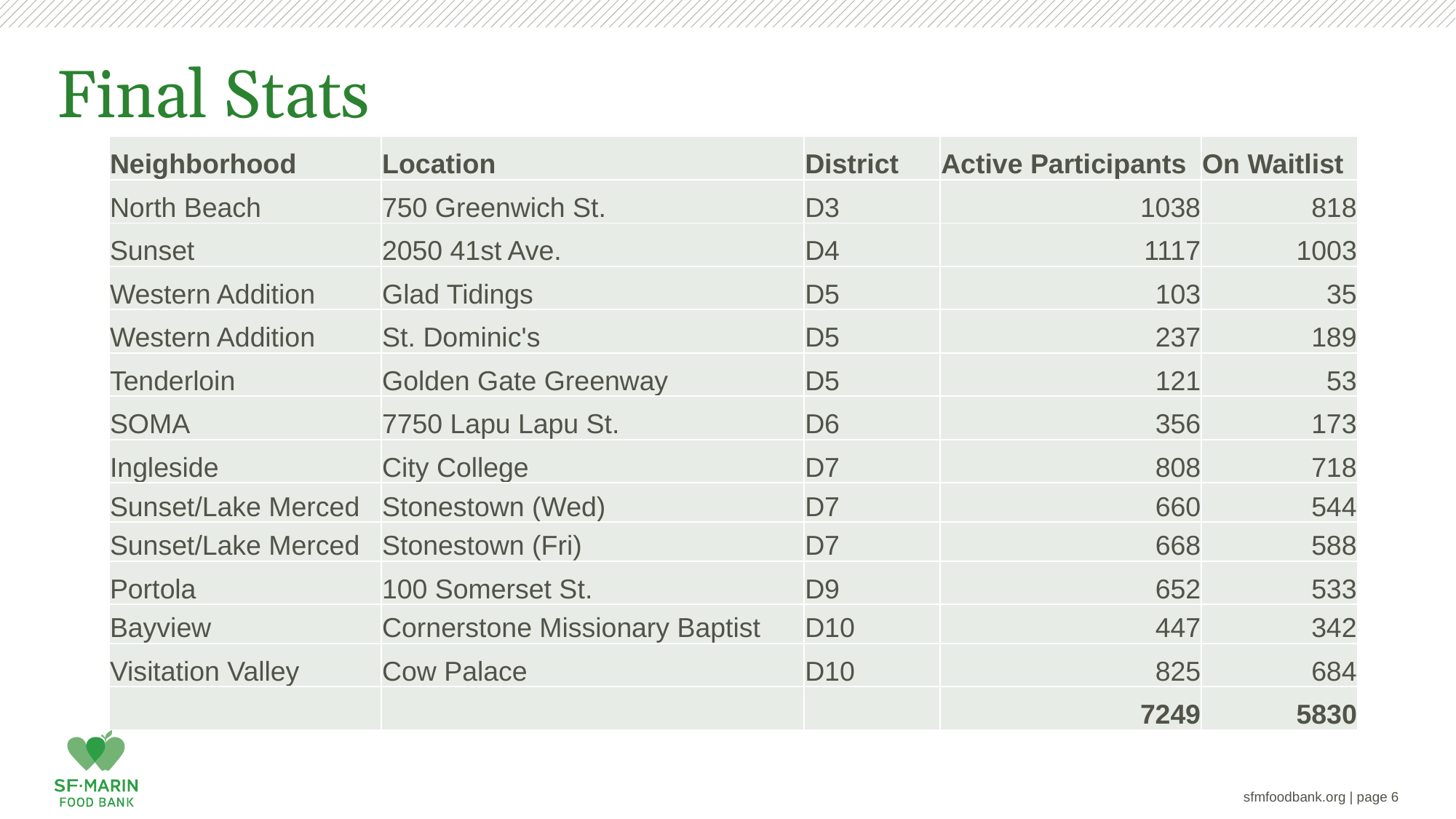

# Final Stats
| Neighborhood | Location | District | Active Participants | On Waitlist |
| --- | --- | --- | --- | --- |
| North Beach | 750 Greenwich St. | D3 | 1038 | 818 |
| Sunset | 2050 41st Ave. | D4 | 1117 | 1003 |
| Western Addition | Glad Tidings | D5 | 103 | 35 |
| Western Addition | St. Dominic's | D5 | 237 | 189 |
| Tenderloin | Golden Gate Greenway | D5 | 121 | 53 |
| SOMA | 7750 Lapu Lapu St. | D6 | 356 | 173 |
| Ingleside | City College | D7 | 808 | 718 |
| Sunset/Lake Merced | Stonestown (Wed) | D7 | 660 | 544 |
| Sunset/Lake Merced | Stonestown (Fri) | D7 | 668 | 588 |
| Portola | 100 Somerset St. | D9 | 652 | 533 |
| Bayview | Cornerstone Missionary Baptist | D10 | 447 | 342 |
| Visitation Valley | Cow Palace | D10 | 825 | 684 |
|  |  |  | 7249 | 5830 |